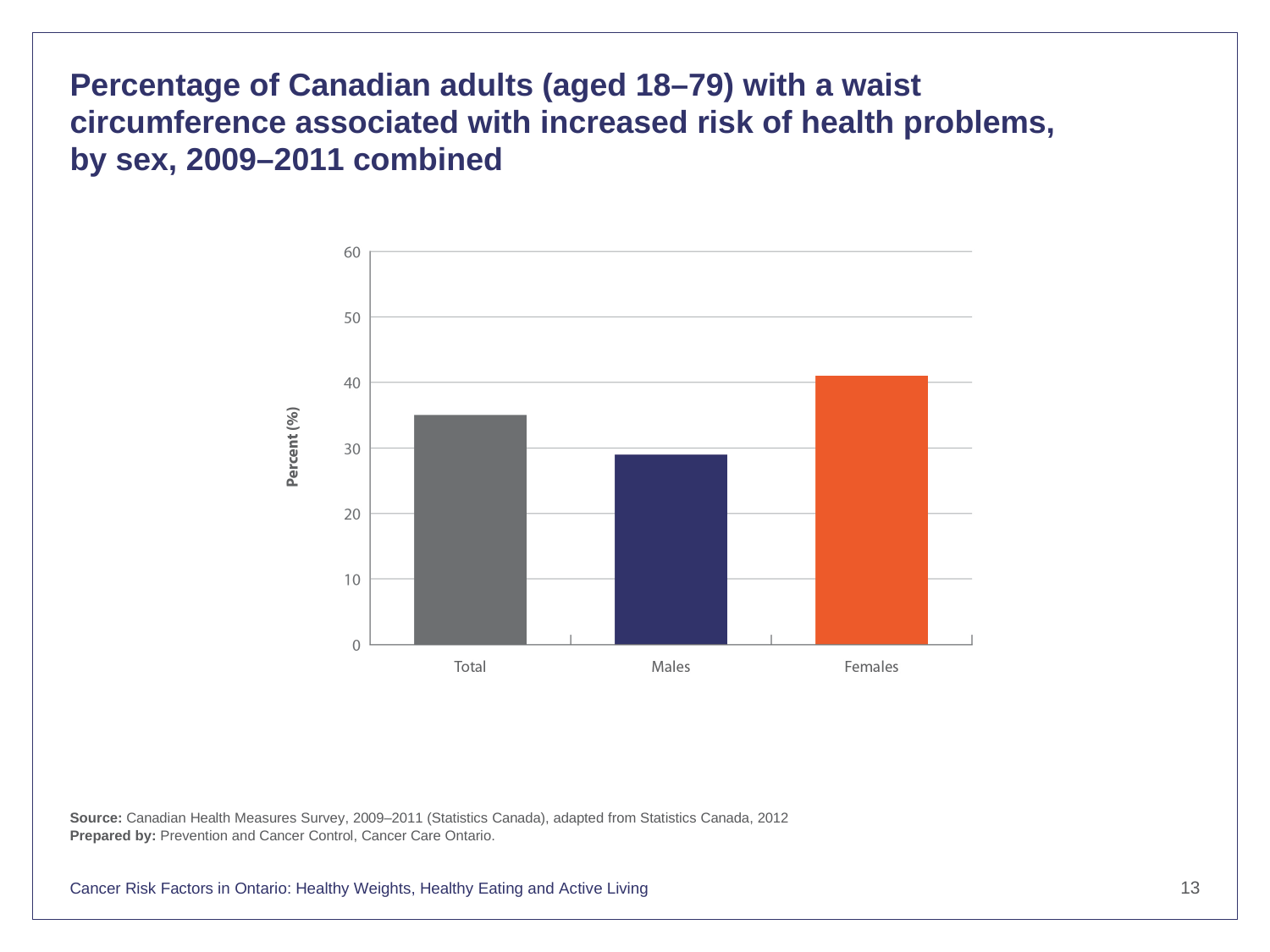

Percentage of Canadian adults (aged 18–79) with a waist circumference associated with increased risk of health problems, by sex, 2009–2011 combined

Source: Canadian Health Measures Survey, 2009–2011 (Statistics Canada), adapted from Statistics Canada, 2012
Prepared by: Prevention and Cancer Control, Cancer Care Ontario.
13
Cancer Risk Factors in Ontario: Healthy Weights, Healthy Eating and Active Living